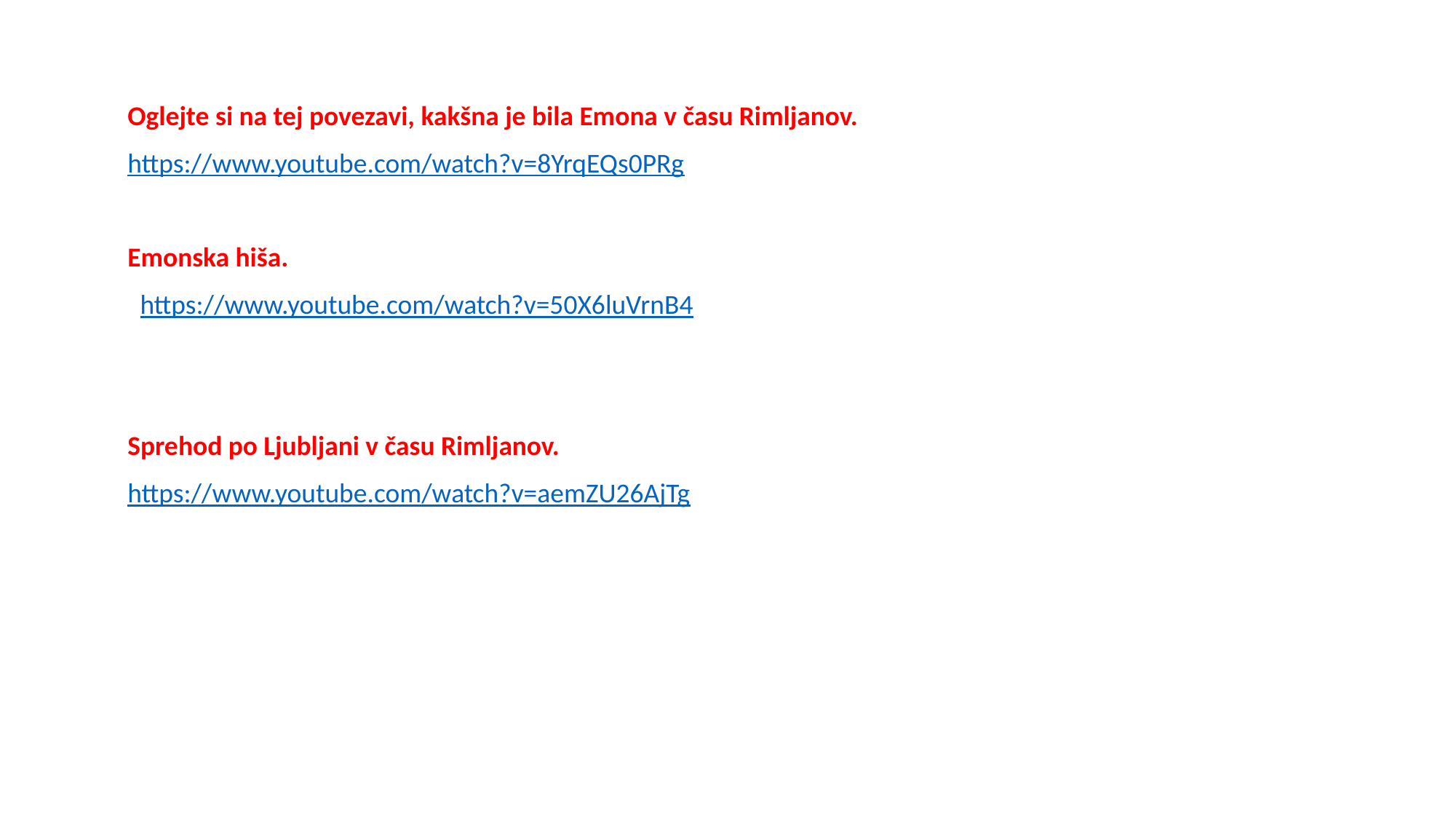

Oglejte si na tej povezavi, kakšna je bila Emona v času Rimljanov.
https://www.youtube.com/watch?v=8YrqEQs0PRg

Emonska hiša.
  https://www.youtube.com/watch?v=50X6luVrnB4

Sprehod po Ljubljani v času Rimljanov.
https://www.youtube.com/watch?v=aemZU26AjTg